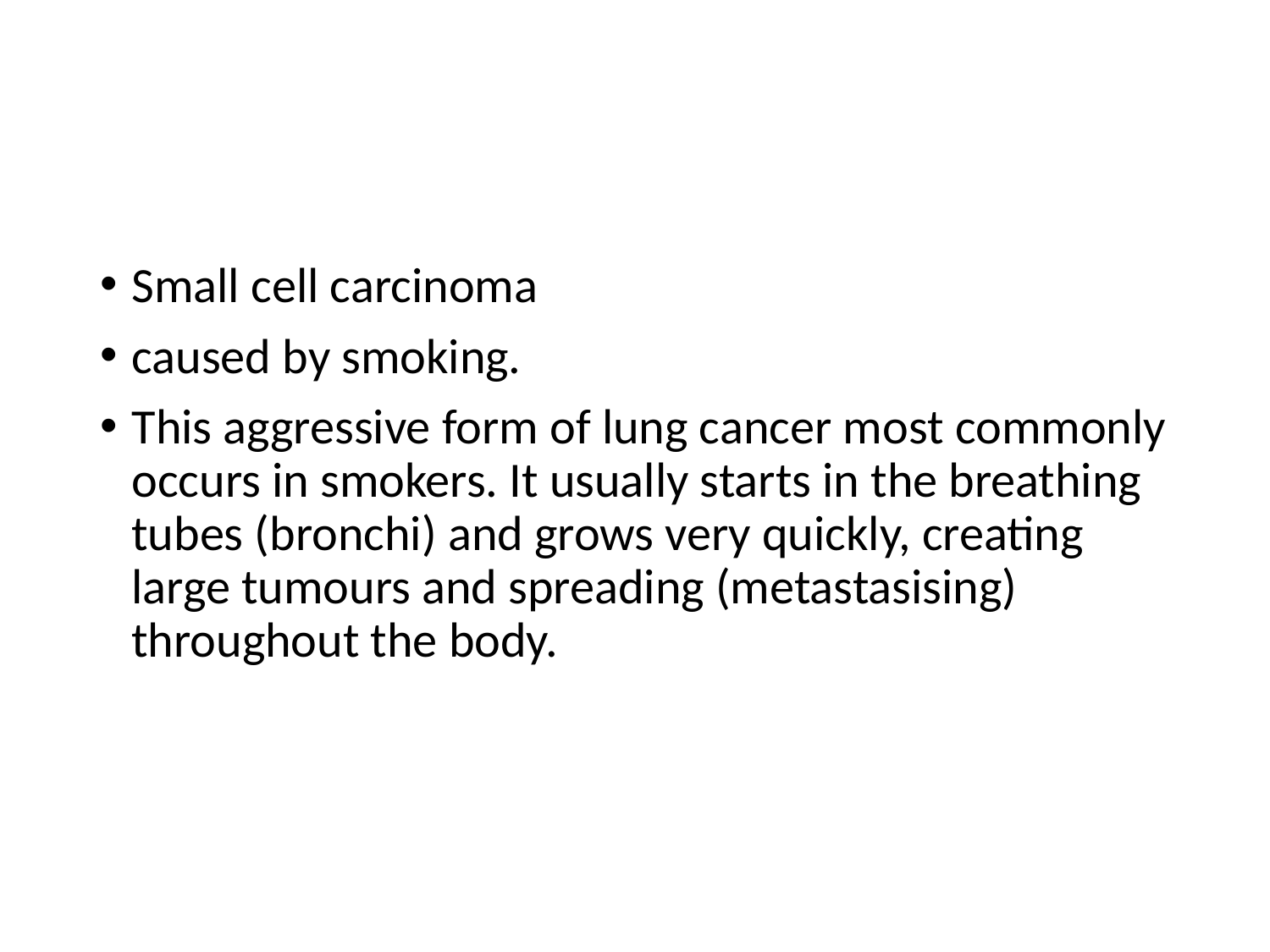

#
Small cell carcinoma
caused by smoking.
This aggressive form of lung cancer most commonly occurs in smokers. It usually starts in the breathing tubes (bronchi) and grows very quickly, creating large tumours and spreading (metastasising) throughout the body.